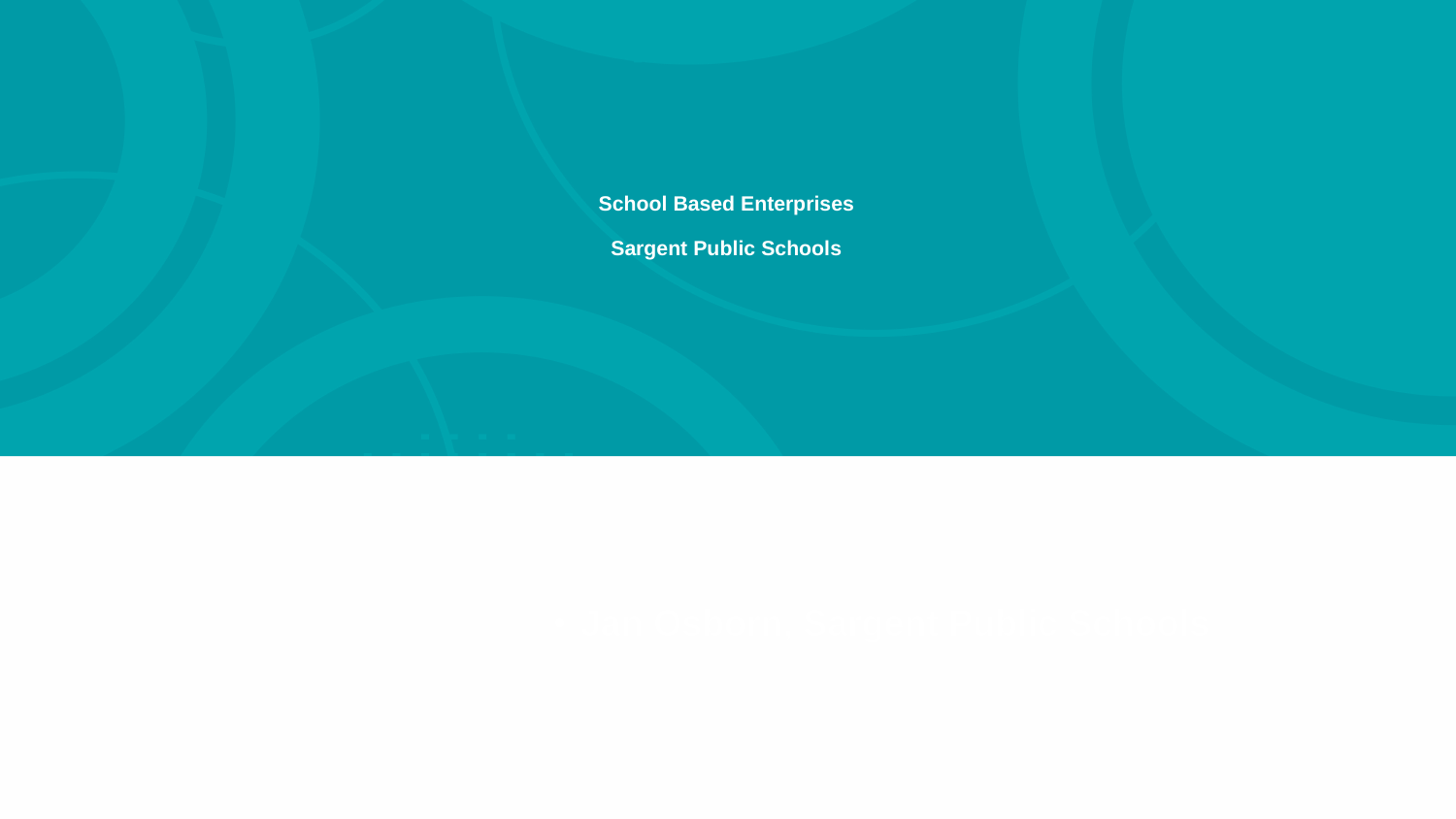

# School Based Enterprises Sargent Public Schools
Jan Osborn, Sargent Public Schools